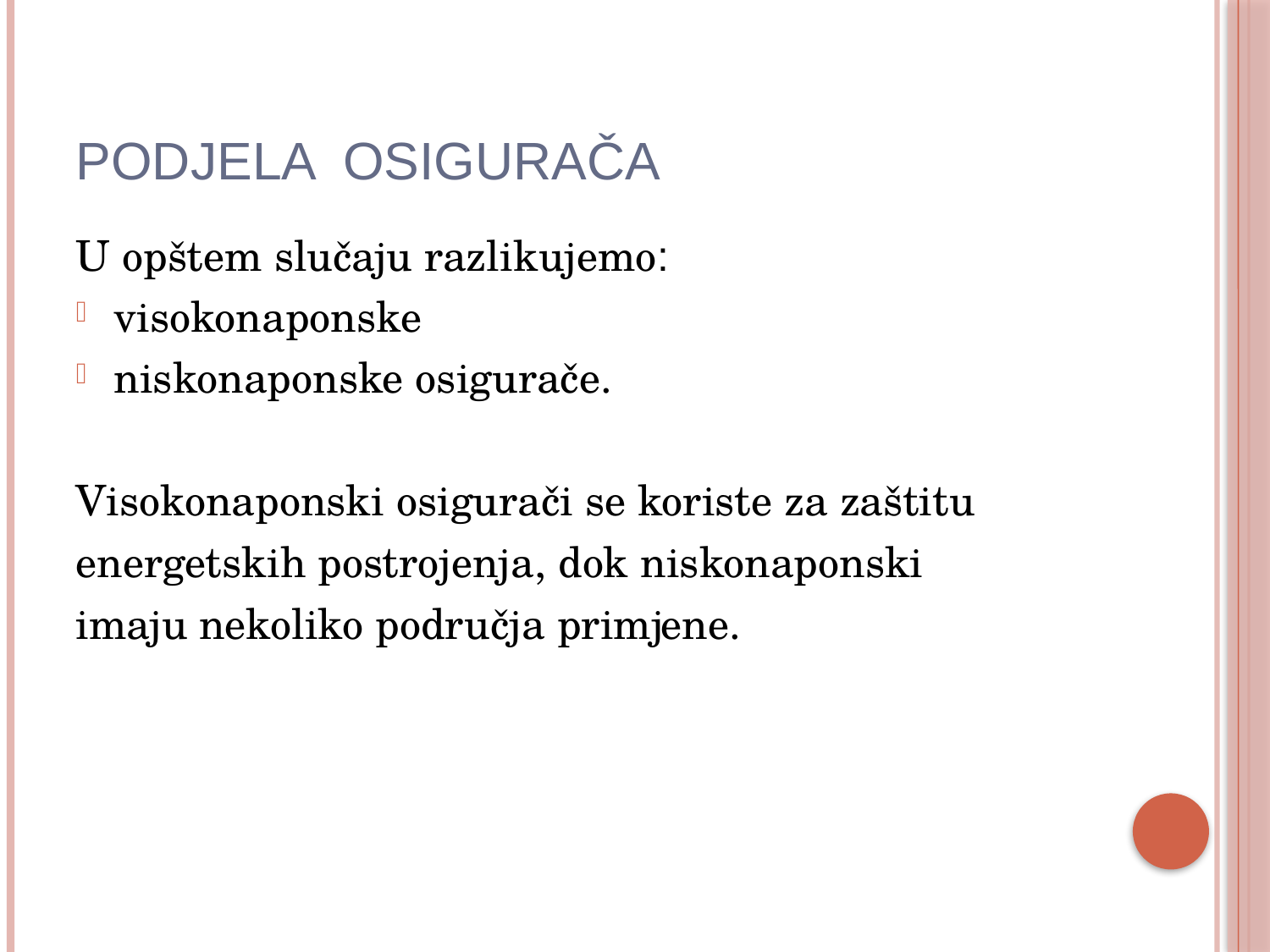

# Podjela  osigurača
U opštem slučaju razlikujemo:
visokonaponske
niskonaponske osigurače.

Visokonaponski osigurači se koriste za zaštitu
energetskih postrojenja, dok niskonaponski
imaju nekoliko područja primjene.